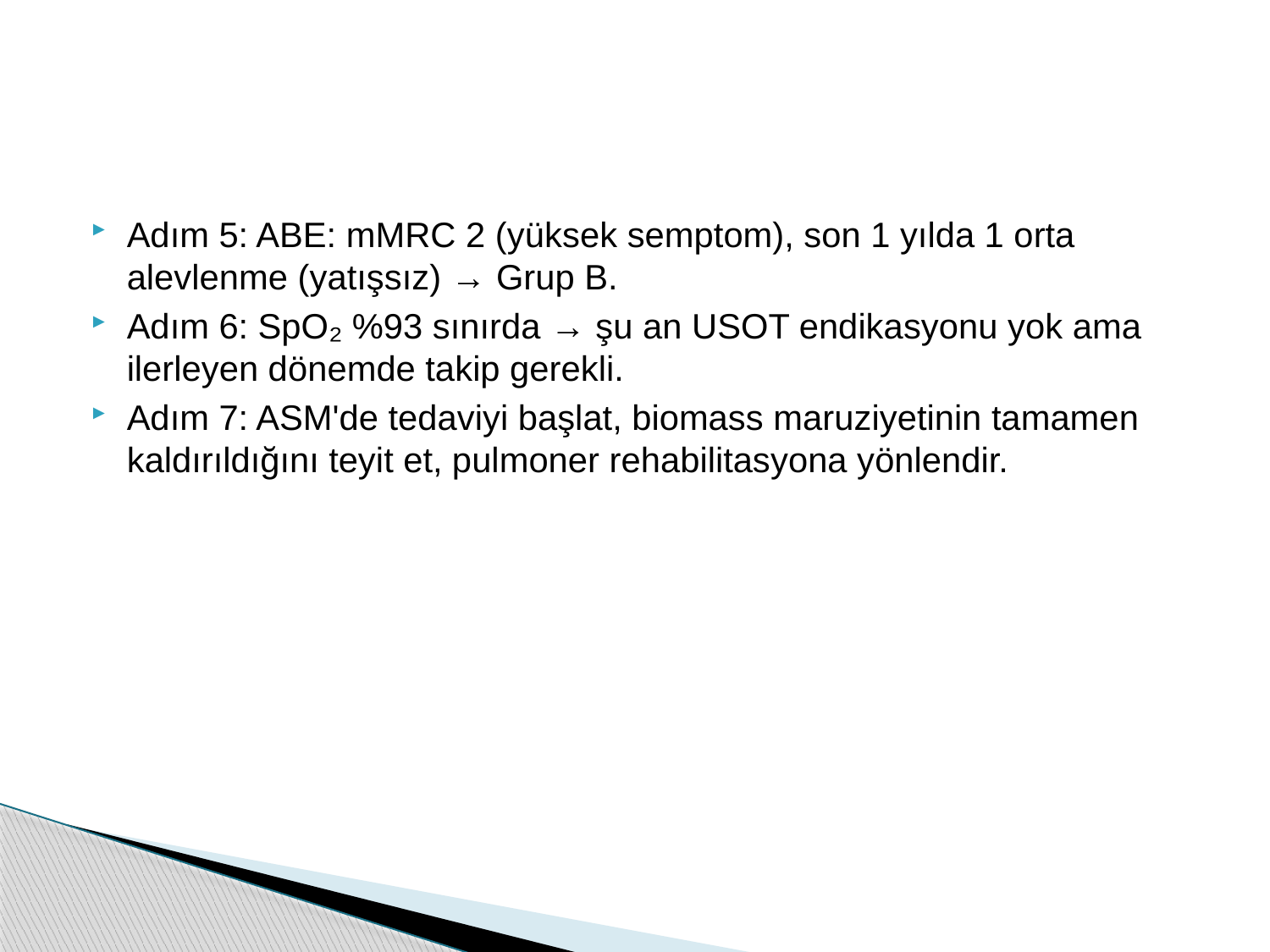

#
Adım 5: ABE: mMRC 2 (yüksek semptom), son 1 yılda 1 orta alevlenme (yatışsız) → Grup B.
Adım 6: SpO₂ %93 sınırda → şu an USOT endikasyonu yok ama ilerleyen dönemde takip gerekli.
Adım 7: ASM'de tedaviyi başlat, biomass maruziyetinin tamamen kaldırıldığını teyit et, pulmoner rehabilitasyona yönlendir.